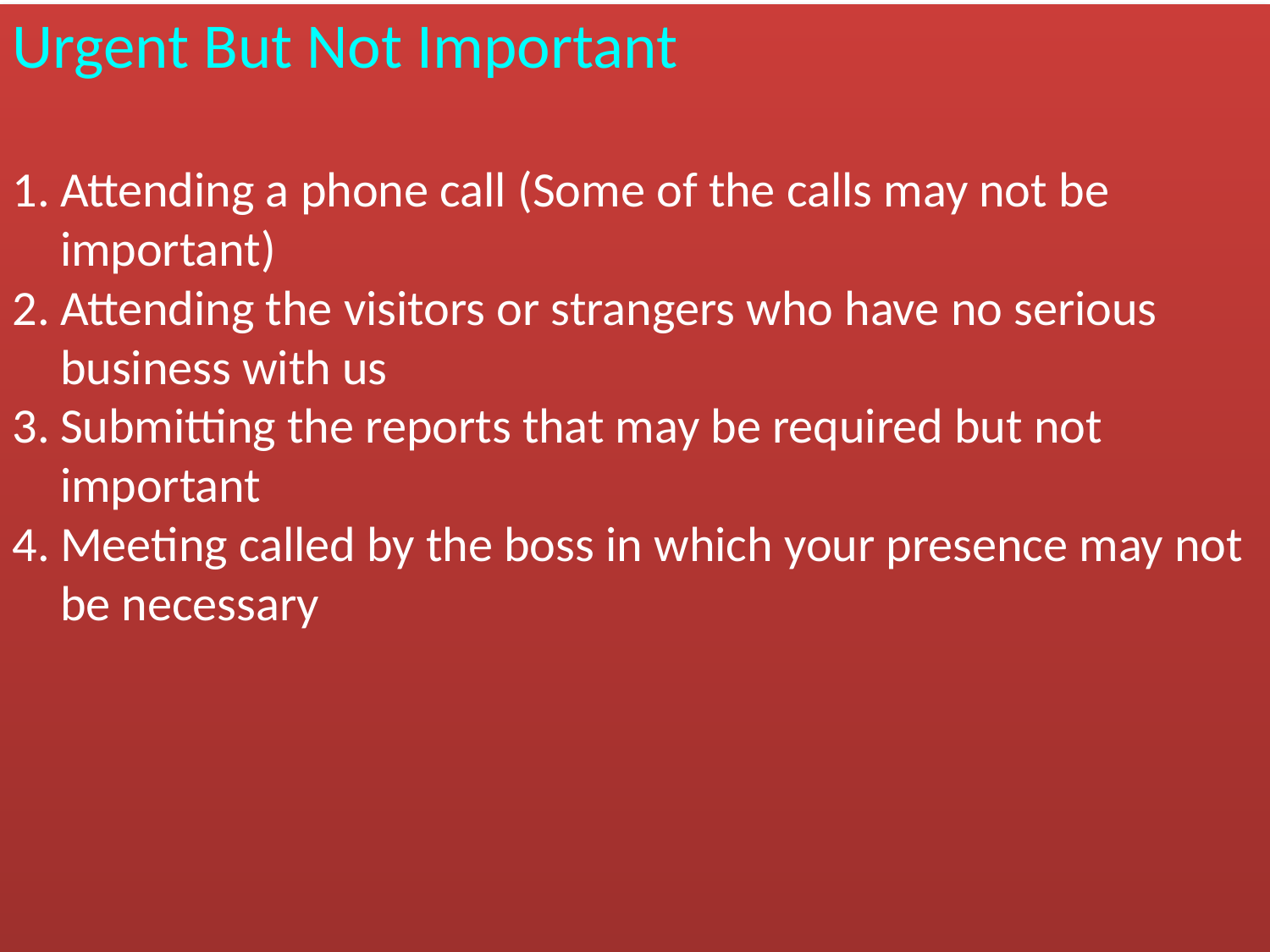

Urgent But Not Important

Attending a phone call (Some of the calls may not be important)
Attending the visitors or strangers who have no serious business with us
Submitting the reports that may be required but not important
Meeting called by the boss in which your presence may not be necessary